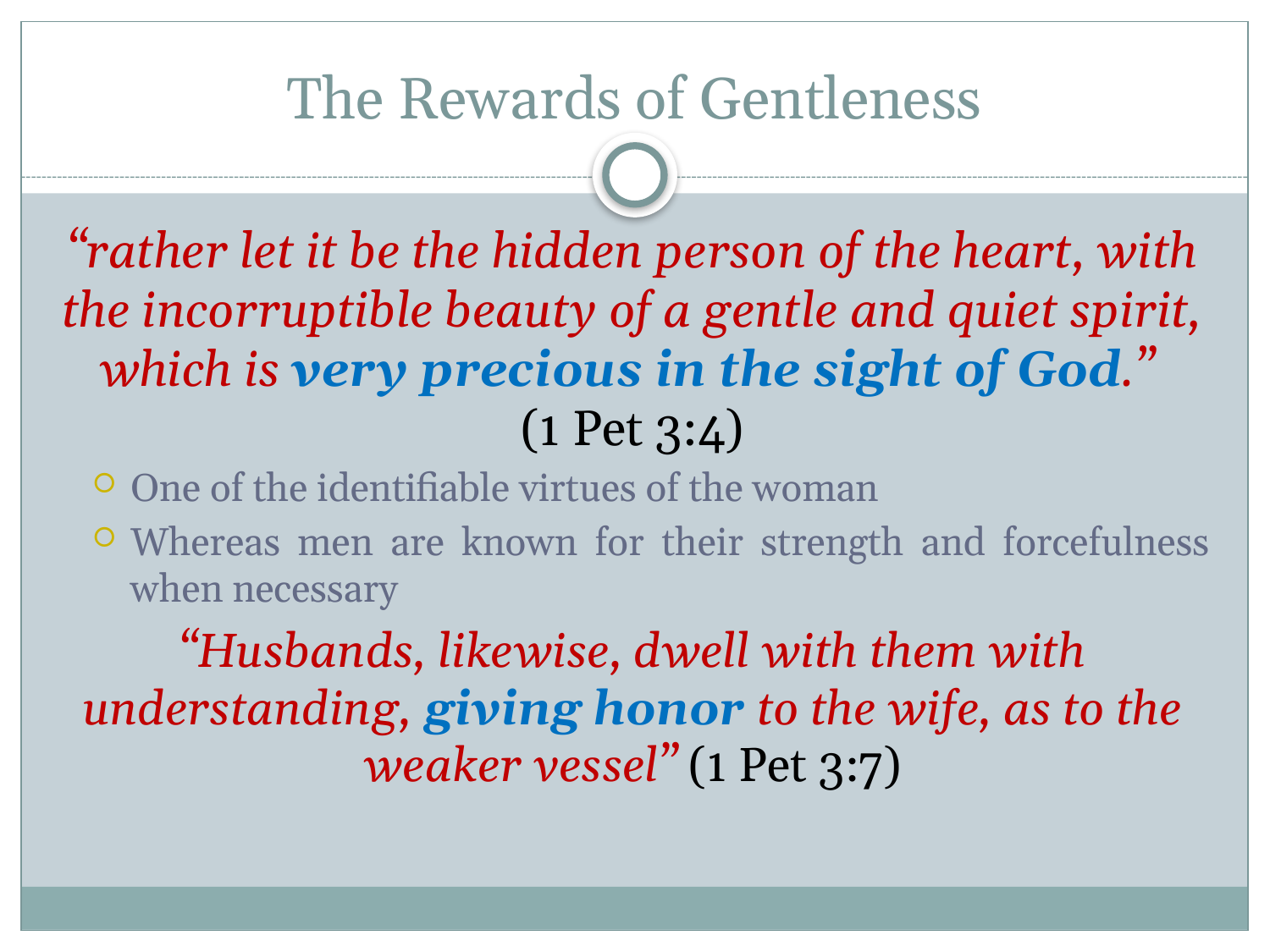

# The Rewards of Gentleness
“rather let it be the hidden person of the heart, with the incorruptible beauty of a gentle and quiet spirit, which is very precious in the sight of God.”
(1 Pet 3:4)
One of the identifiable virtues of the woman
Whereas men are known for their strength and forcefulness when necessary
“Husbands, likewise, dwell with them with understanding, giving honor to the wife, as to the weaker vessel” (1 Pet 3:7)